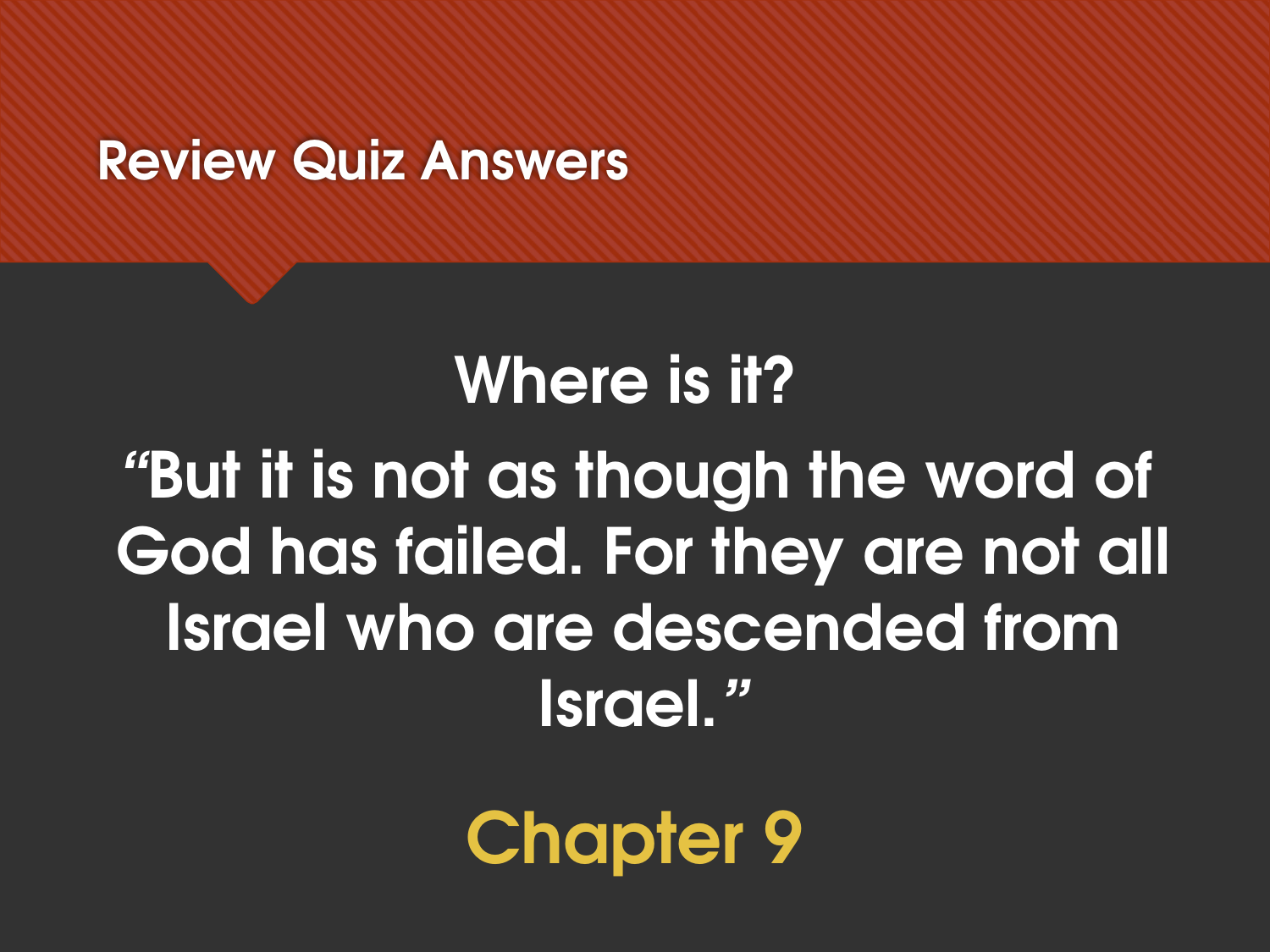

# Review Quiz Answers
Where is it?
“But it is not as though the word of God has failed. For they are not all Israel who are descended from Israel.”
Chapter 9